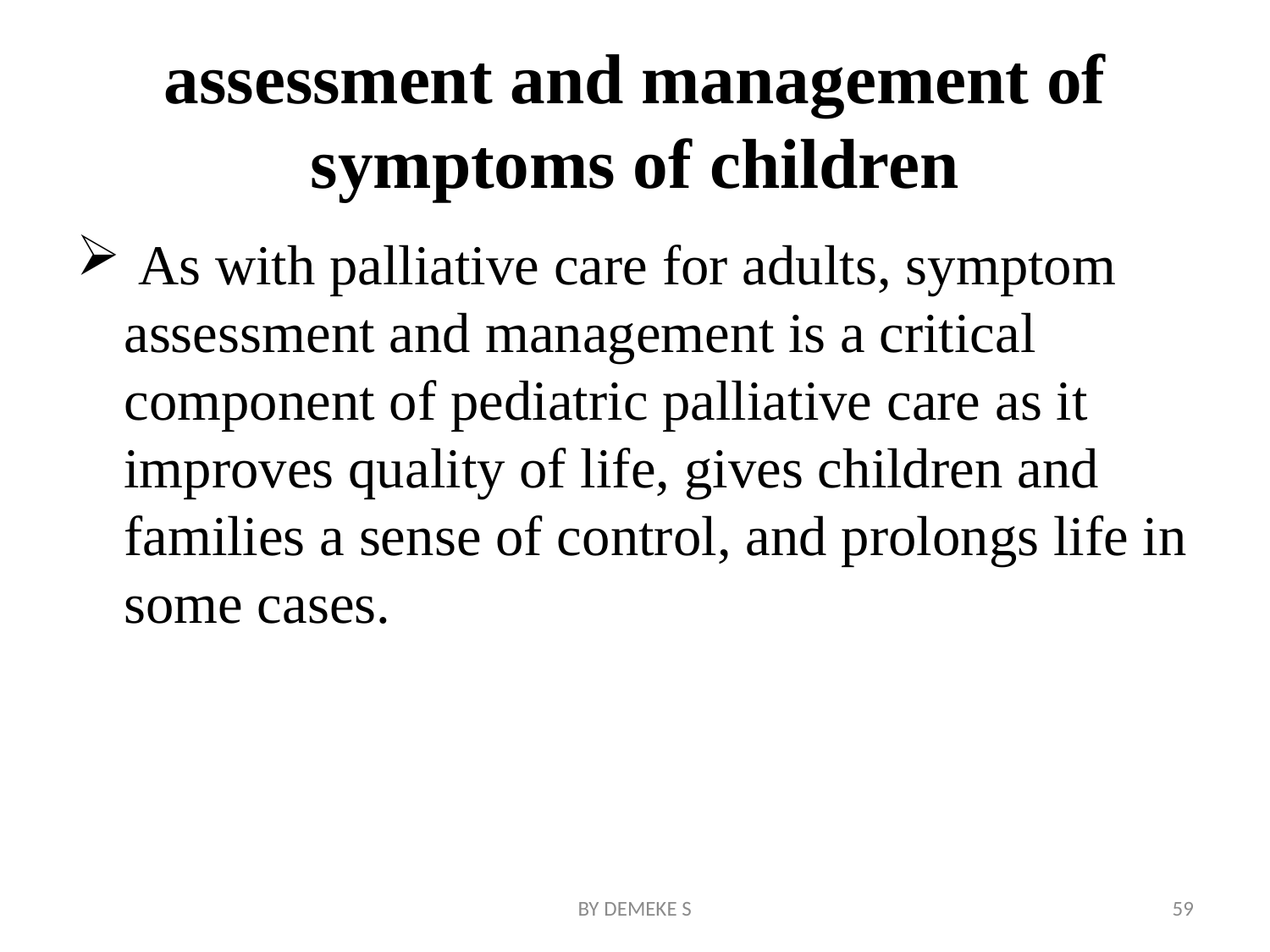

# assessment and management of     symptoms of children
 As with palliative care for adults, symptom assessment and management is a critical component of pediatric palliative care as it improves quality of life, gives children and families a sense of control, and prolongs life in some cases.
BY DEMEKE S
59